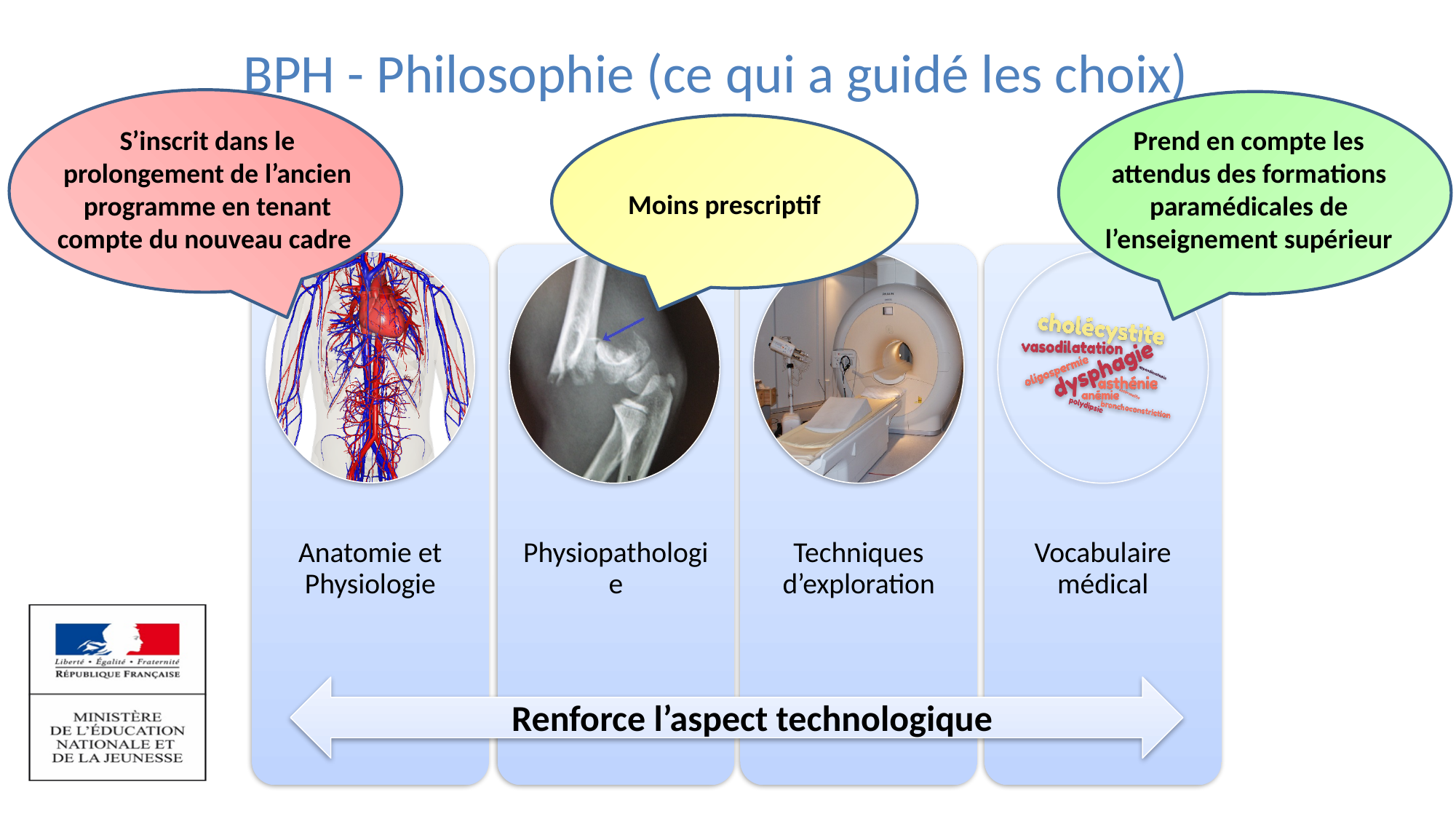

# BPH - Philosophie (ce qui a guidé les choix)

S’inscrit dans le prolongement de l’ancien programme en tenant compte du nouveau cadre

Prend en compte les attendus des formations paramédicales de l’enseignement supérieur

Moins prescriptif
Anatomie et Physiologie
Physiopathologie
Techniques d’exploration
Vocabulaire médical
Renforce l’aspect technologique